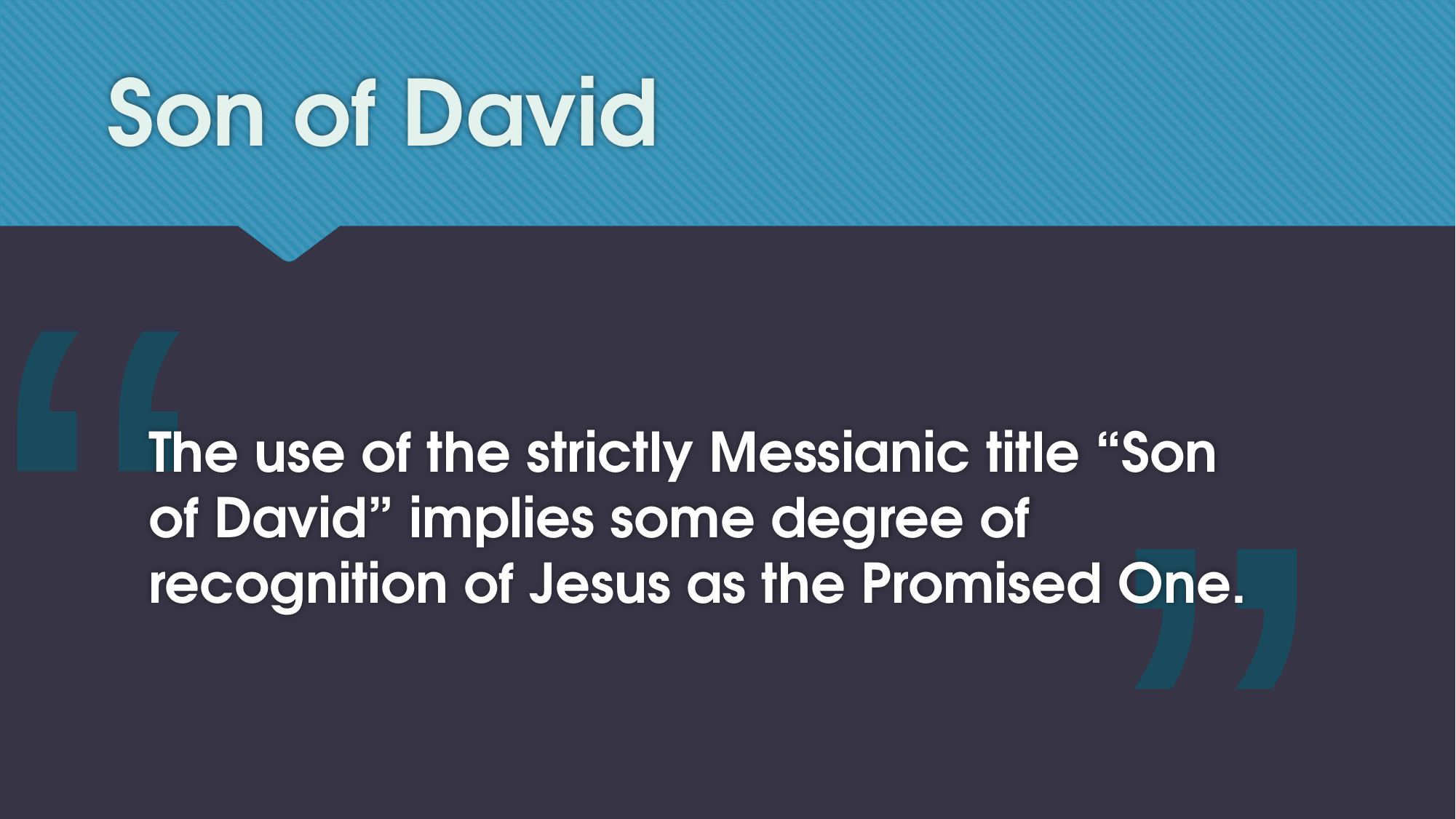

# Son of David
“
The use of the strictly Messianic title “Son of David” implies some degree of recognition of Jesus as the Promised One.
”